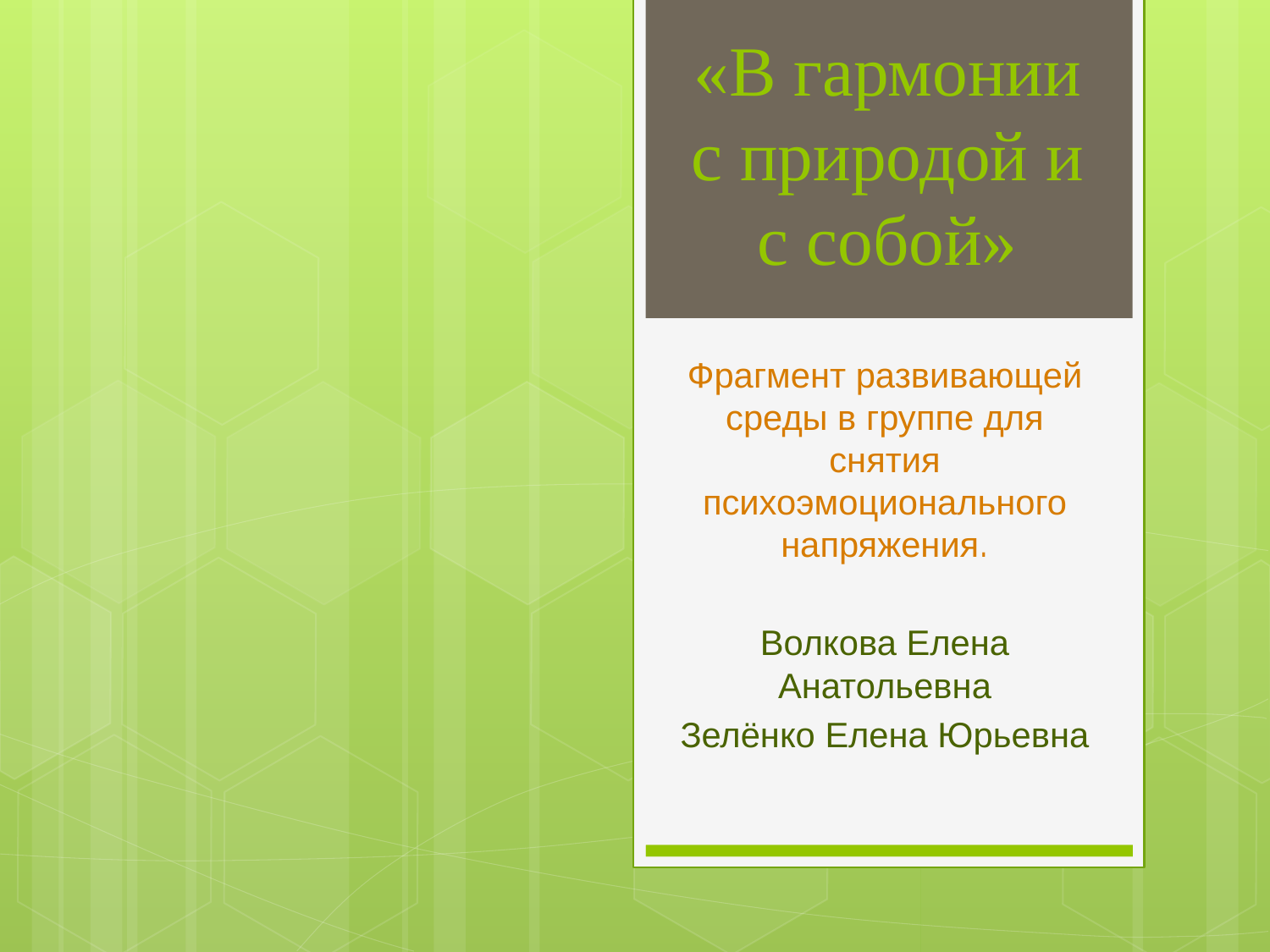

# «В гармонии с природой и с собой»
Фрагмент развивающей среды в группе для снятия психоэмоционального напряжения.

Волкова Елена Анатольевна
Зелёнко Елена Юрьевна